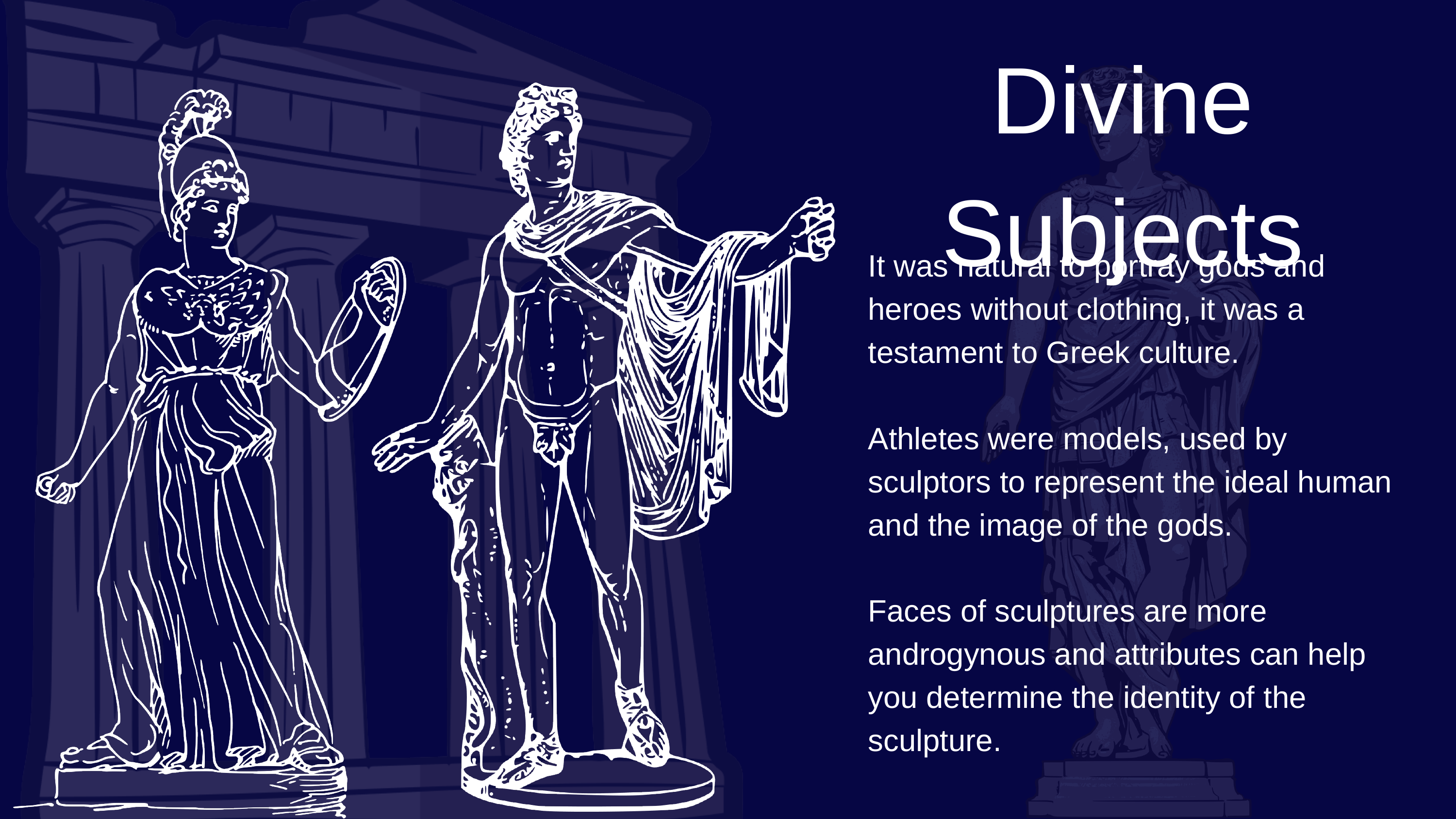

Divine Subjects

It was natural to portray gods and heroes without clothing, it was a testament to Greek culture.

Athletes were models, used by sculptors to represent the ideal human and the image of the gods.

Faces of sculptures are more androgynous and attributes can help you determine the identity of the sculpture.